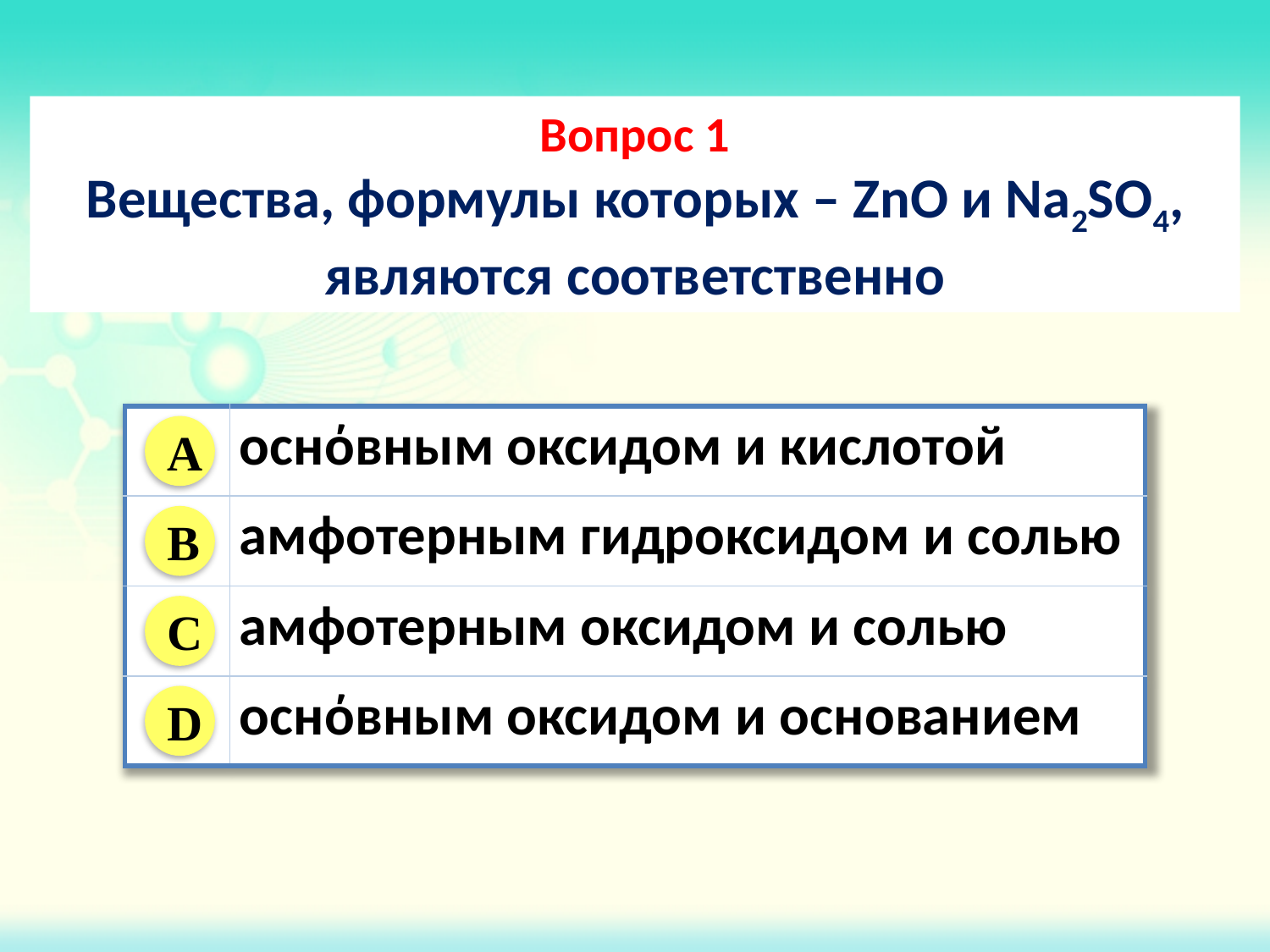

Вопрос 1
Вещества, формулы которых – ZnO и Na2SO4, являются соответственно
|  | оснόвным оксидом и кислотой |
| --- | --- |
|  | амфотерным гидроксидом и солью |
|  | амфотерным оксидом и солью |
|  | оснόвным оксидом и основанием |
A
B
C
D